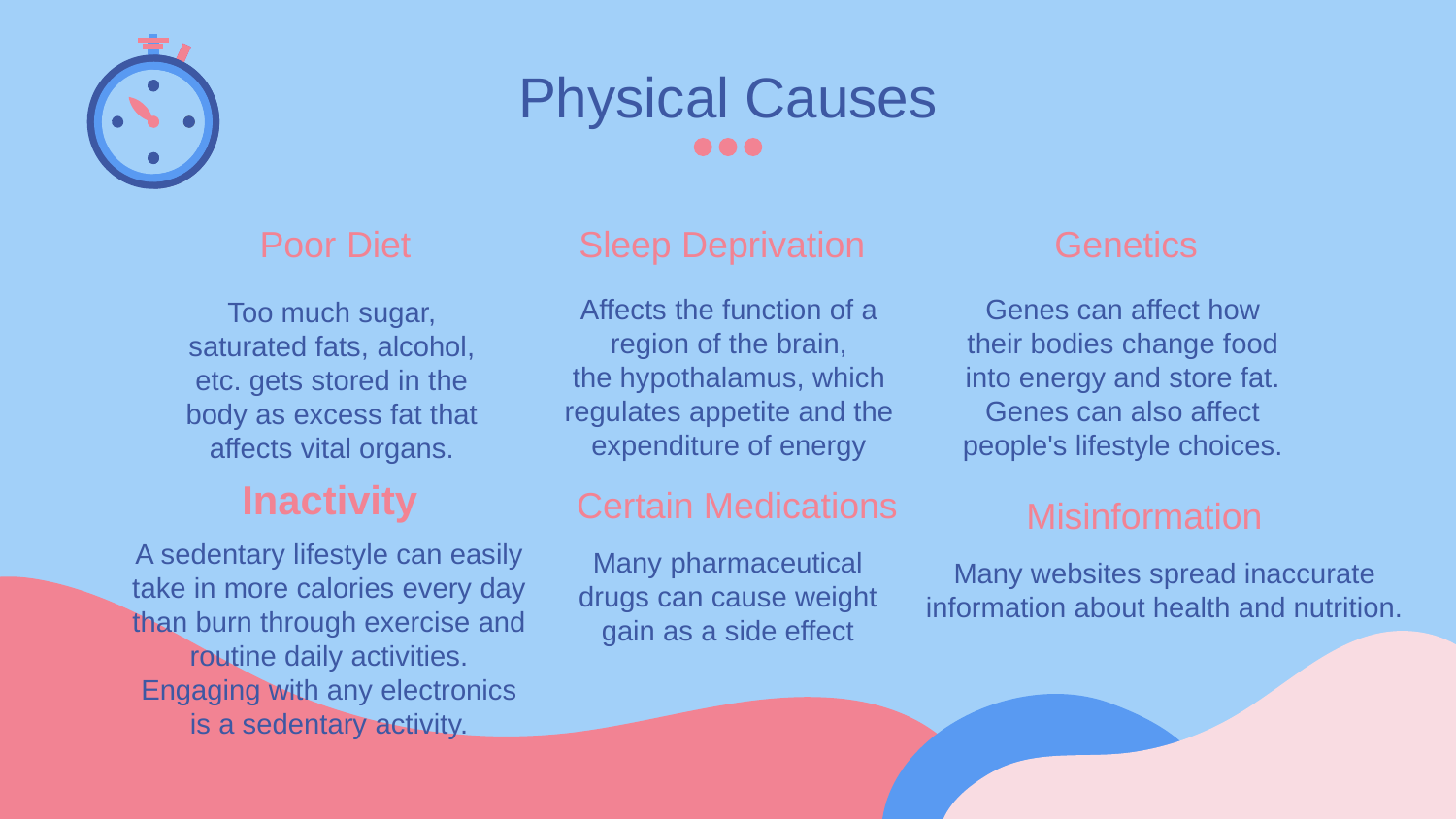

# Physical Causes
Genetics
Poor Diet
Sleep Deprivation
Affects the function of a region of the brain, the hypothalamus, which regulates appetite and the expenditure of energy
Genes can affect how their bodies change food into energy and store fat. Genes can also affect people's lifestyle choices.
Too much sugar, saturated fats, alcohol, etc. gets stored in the body as excess fat that affects vital organs.
Inactivity
Certain Medications
Misinformation
A sedentary lifestyle can easily take in more calories every day than burn through exercise and routine daily activities. Engaging with any electronics is a sedentary activity.
Many pharmaceutical drugs can cause weight gain as a side effect
Many websites spread inaccurate information about health and nutrition.